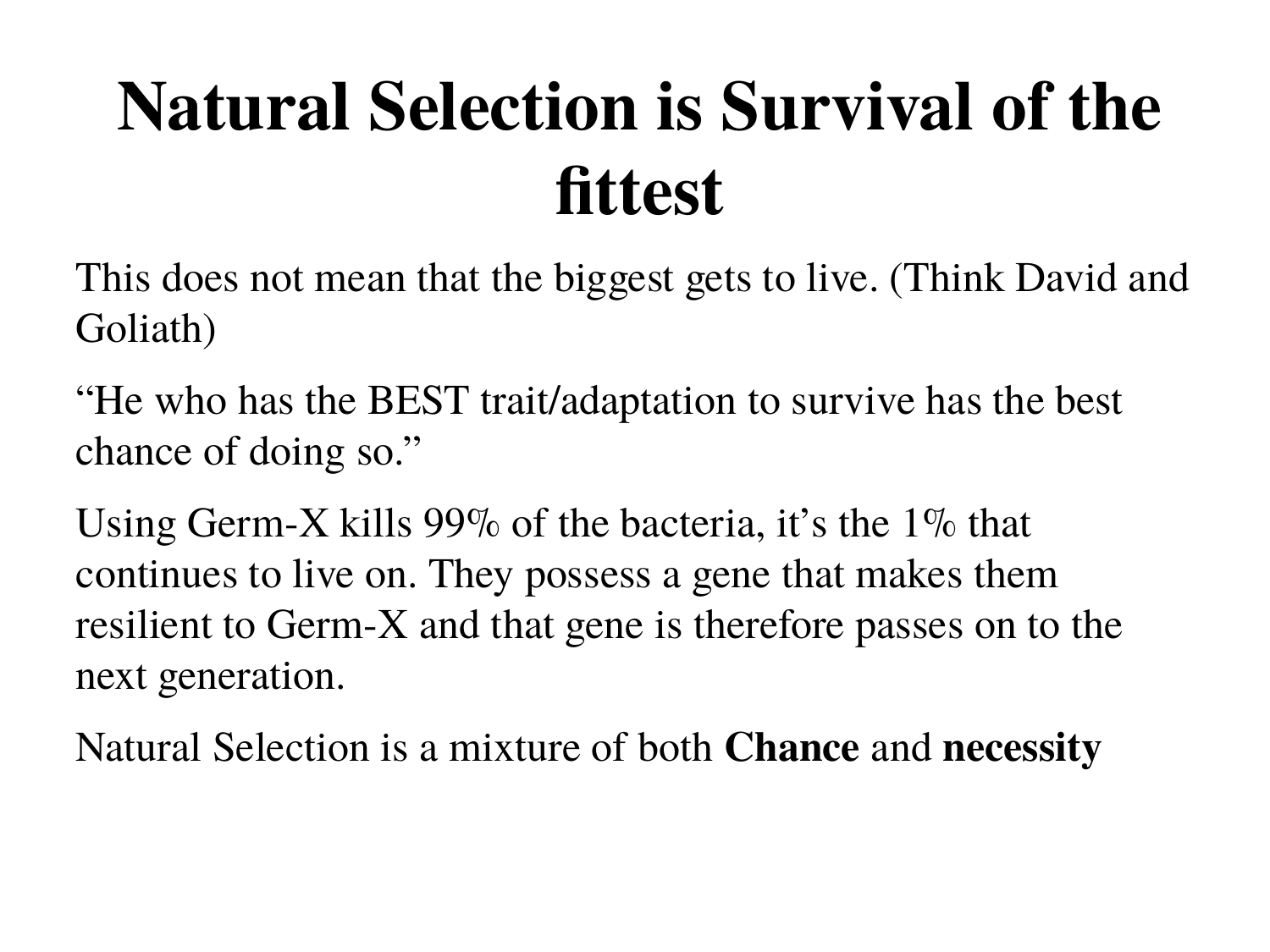

Natural Selection is Survival of the fittest
This does not mean that the biggest gets to live. (Think David and Goliath)
“He who has the BEST trait/adaptation to survive has the best chance of doing so.”
Using Germ-X kills 99% of the bacteria, it’s the 1% that continues to live on. They possess a gene that makes them resilient to Germ-X and that gene is therefore passes on to the next generation.
Natural Selection is a mixture of both Chance and necessity